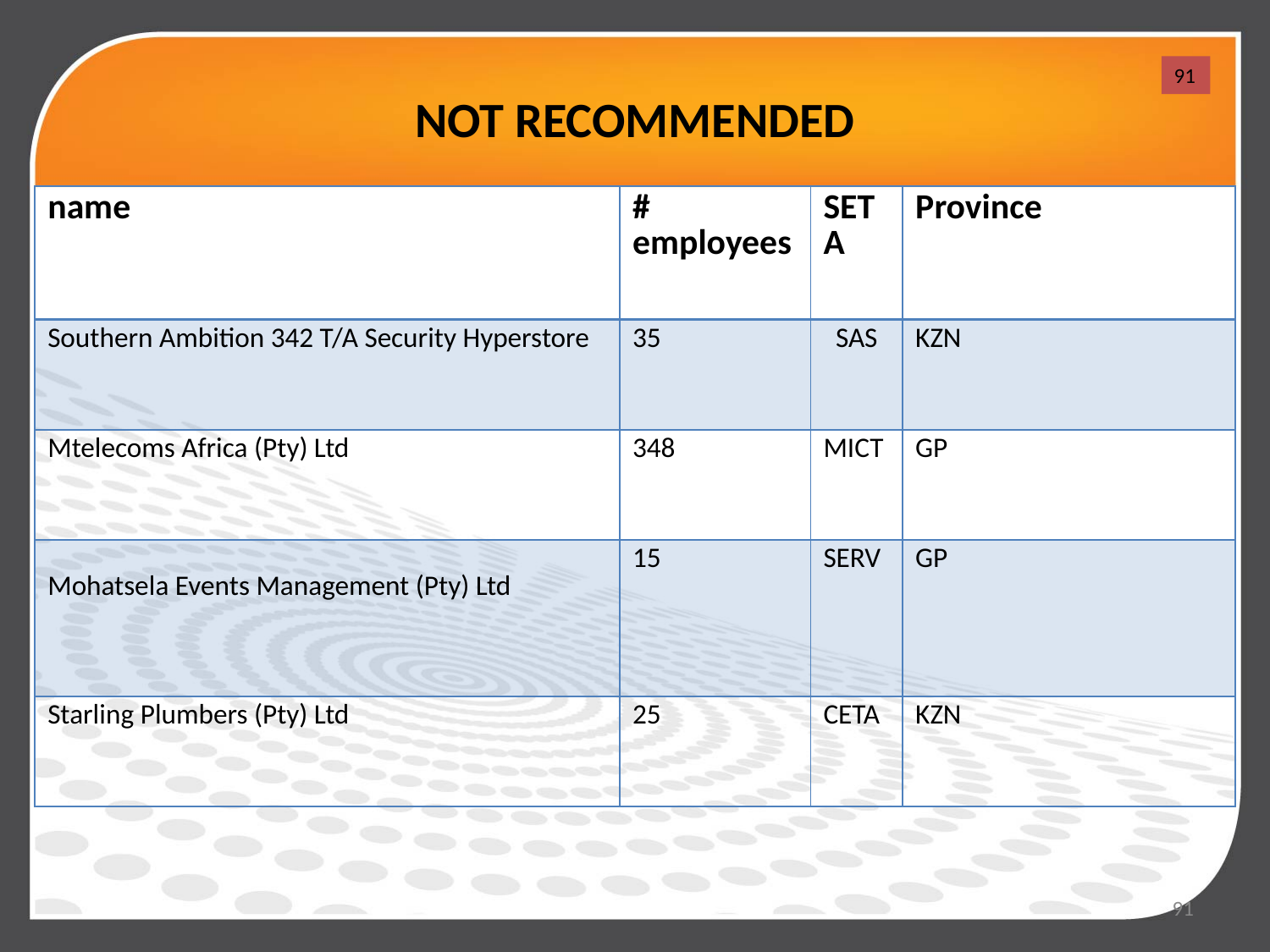

# NOT RECOMMENDED
91
| name | # employees | SETA | Province |
| --- | --- | --- | --- |
| Southern Ambition 342 T/A Security Hyperstore | 35 | SAS | KZN |
| Mtelecoms Africa (Pty) Ltd | 348 | MICT | GP |
| Mohatsela Events Management (Pty) Ltd | 15 | SERV | GP |
| Starling Plumbers (Pty) Ltd | 25 | CETA | KZN |
91